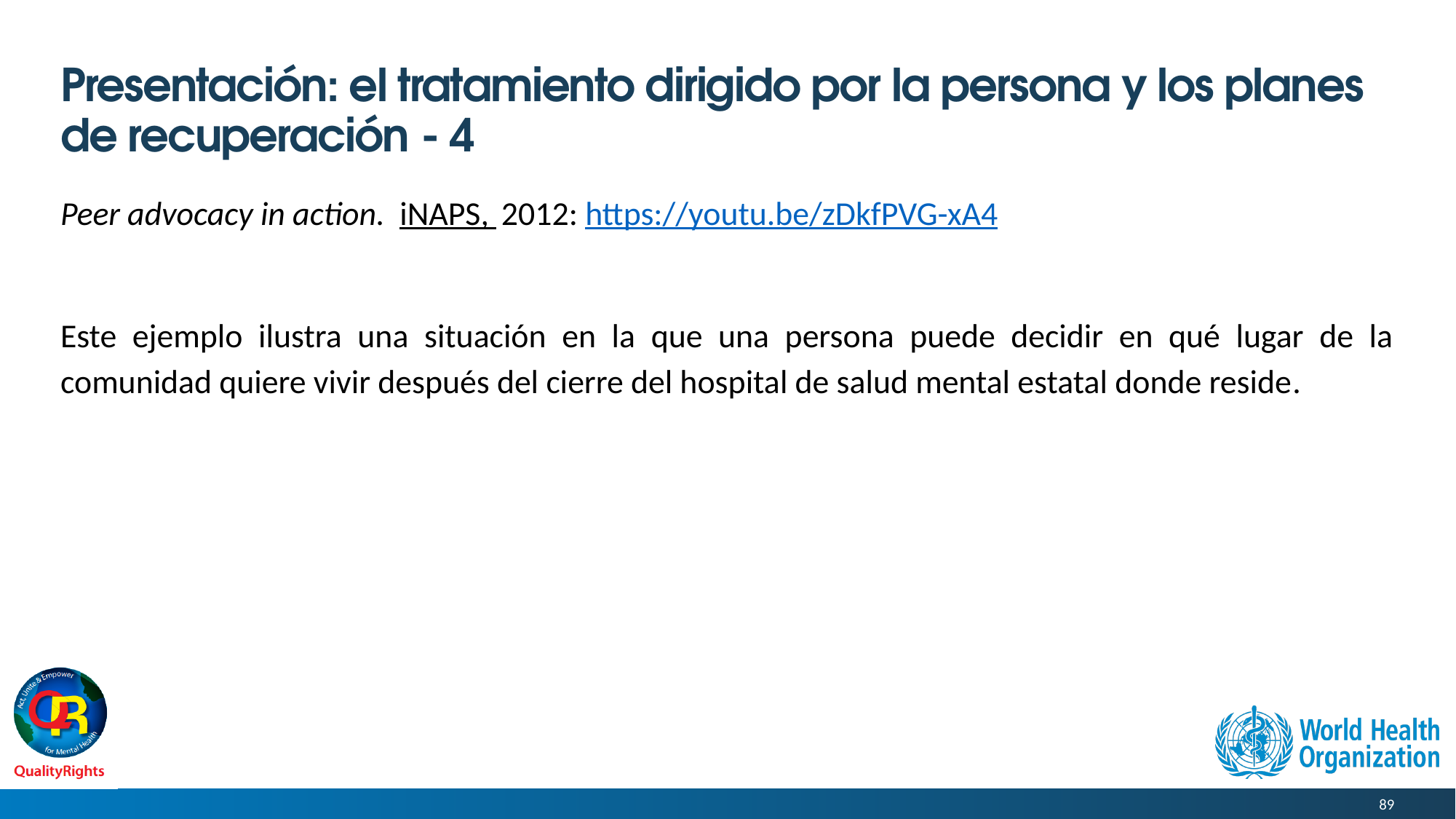

# Presentación: el tratamiento dirigido por la persona y los planes de recuperación - 4
Peer advocacy in action.  iNAPS,  2012: https://youtu.be/zDkfPVG-xA4

Este ejemplo ilustra una situación en la que una persona puede decidir en qué lugar de la comunidad quiere vivir después del cierre del hospital de salud mental estatal donde reside.

89